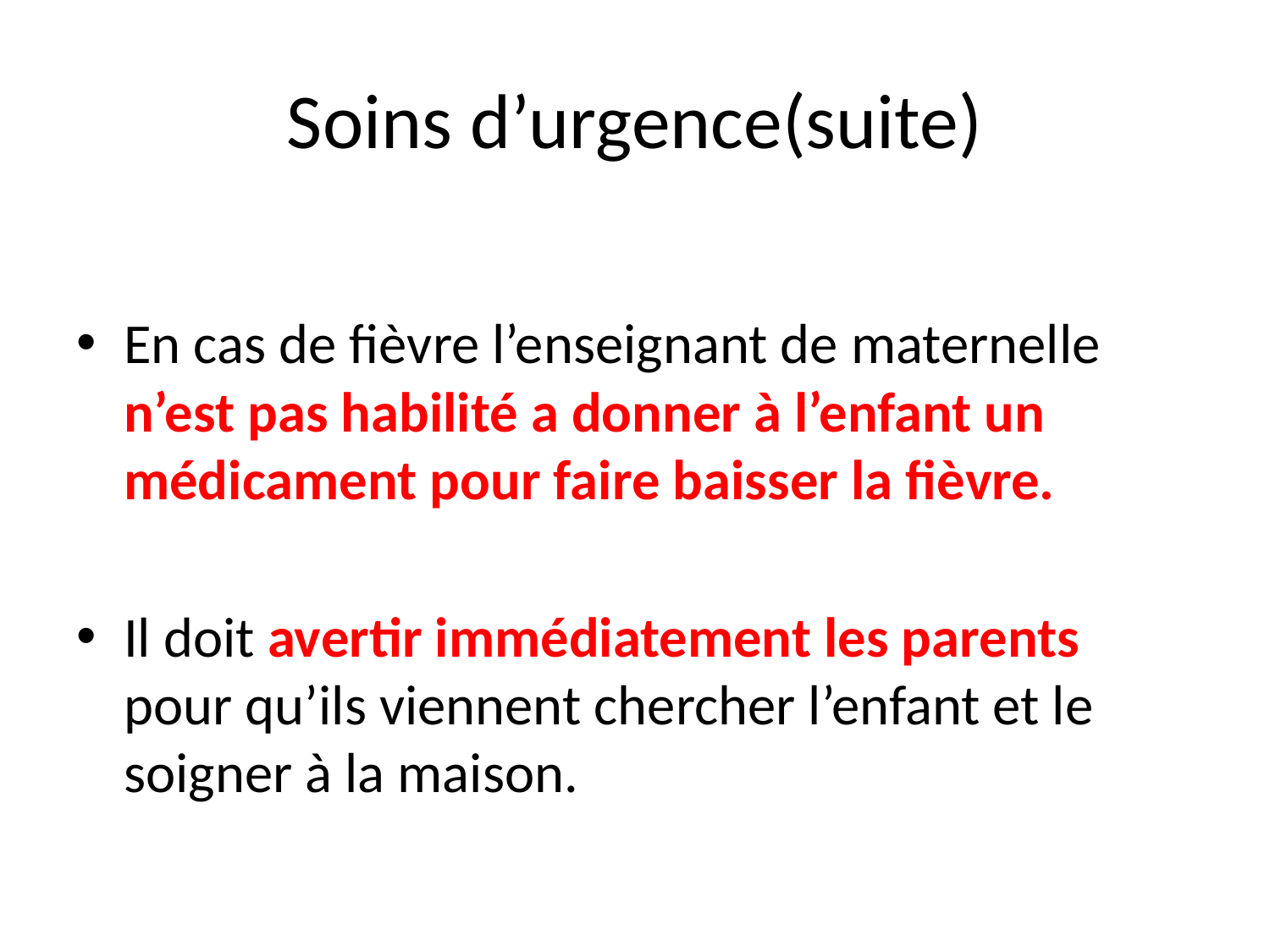

# Soins d’urgence(suite)

En cas de fièvre l’enseignant de maternelle n’est pas habilité a donner à l’enfant un médicament pour faire baisser la fièvre.

Il doit avertir immédiatement les parents pour qu’ils viennent chercher l’enfant et le soigner à la maison.